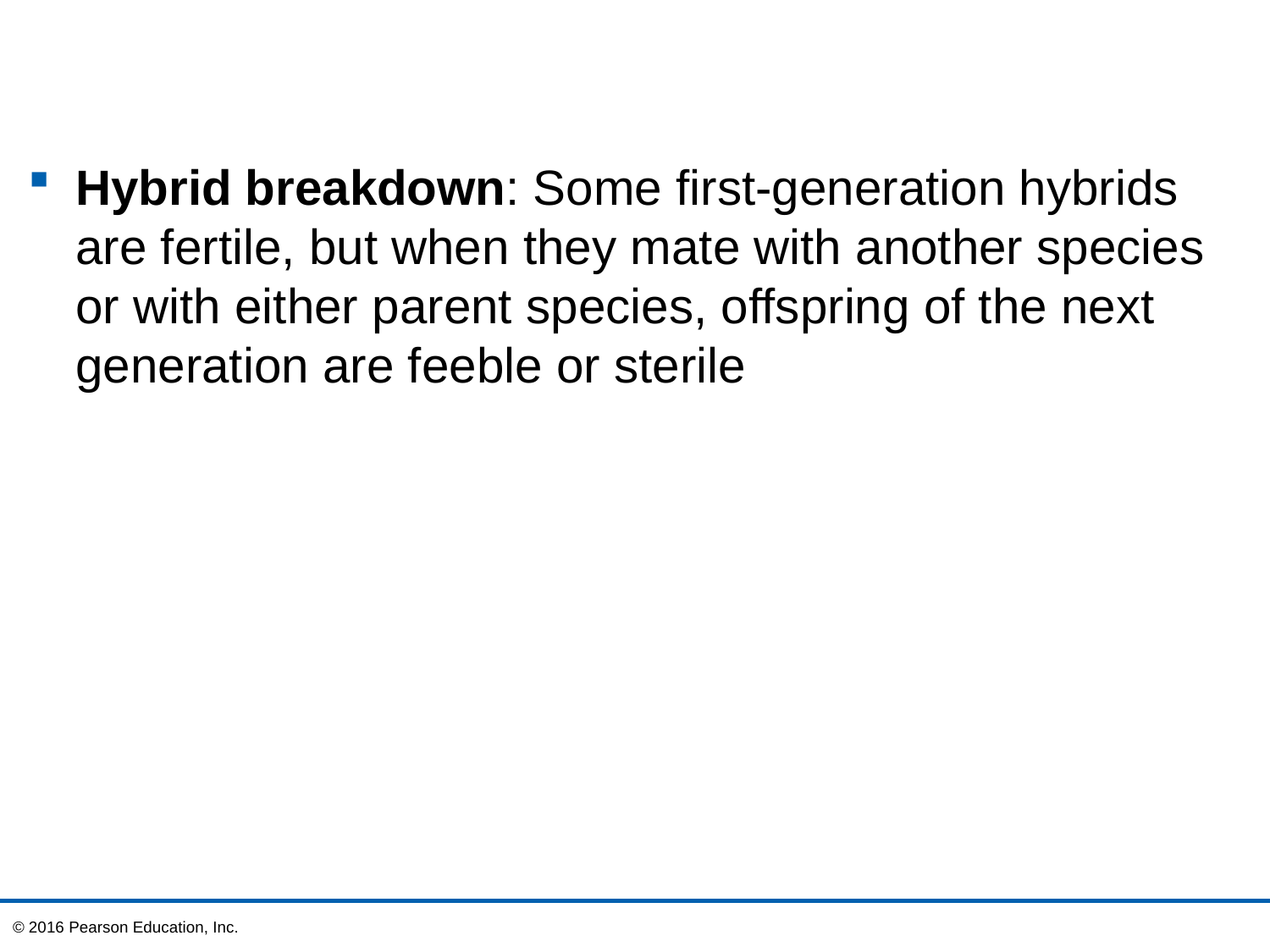

Hybrid breakdown: Some first-generation hybrids are fertile, but when they mate with another species or with either parent species, offspring of the next generation are feeble or sterile
© 2016 Pearson Education, Inc.